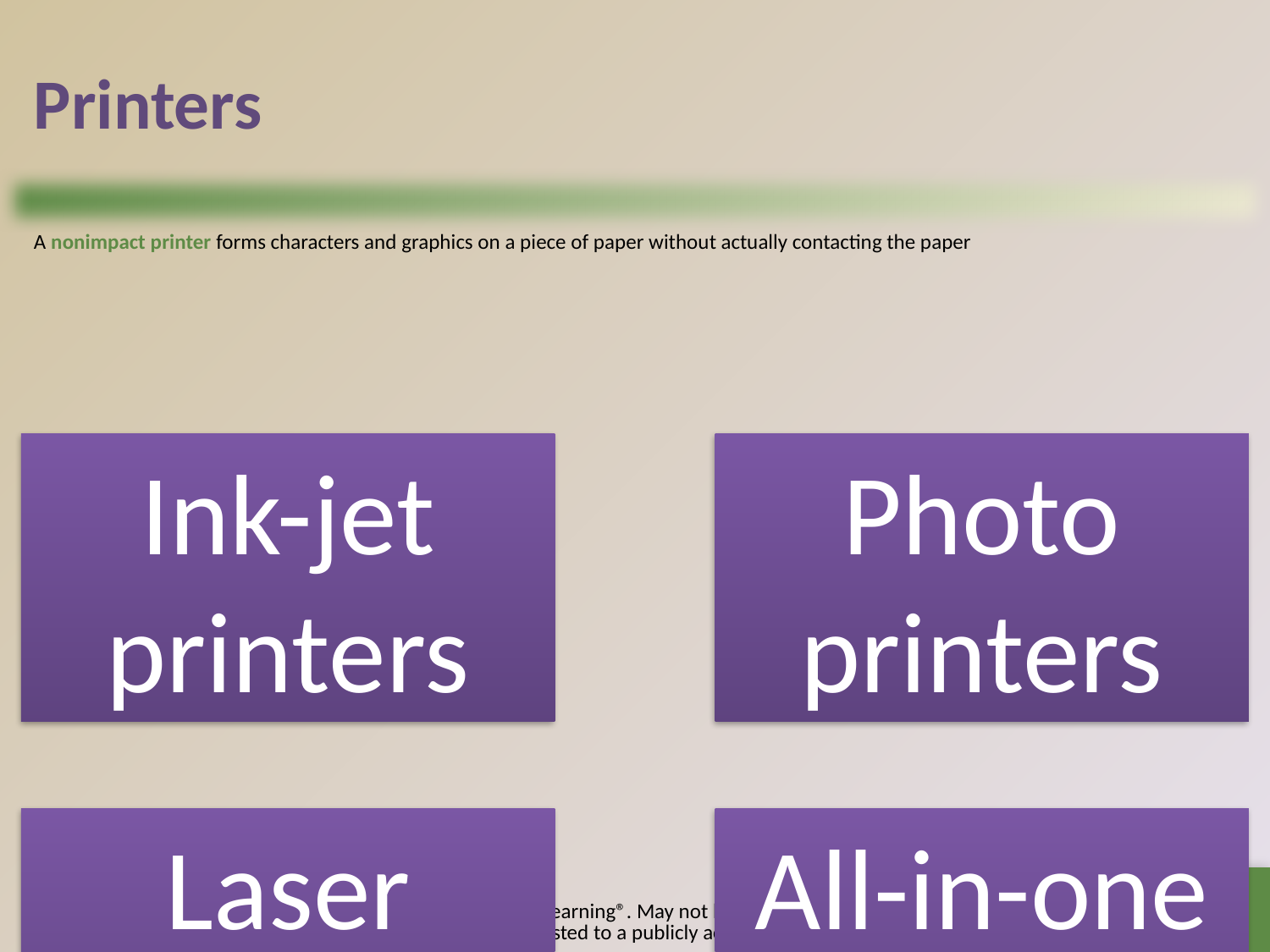

# Printers
A nonimpact printer forms characters and graphics on a piece of paper without actually contacting the paper
Ink-jet printers
Photo printers
36
© 2016 Cengage Learning®. May not be scanned, copied or duplicated, or posted to a publicly accessible website, in whole or in part.
Page 345